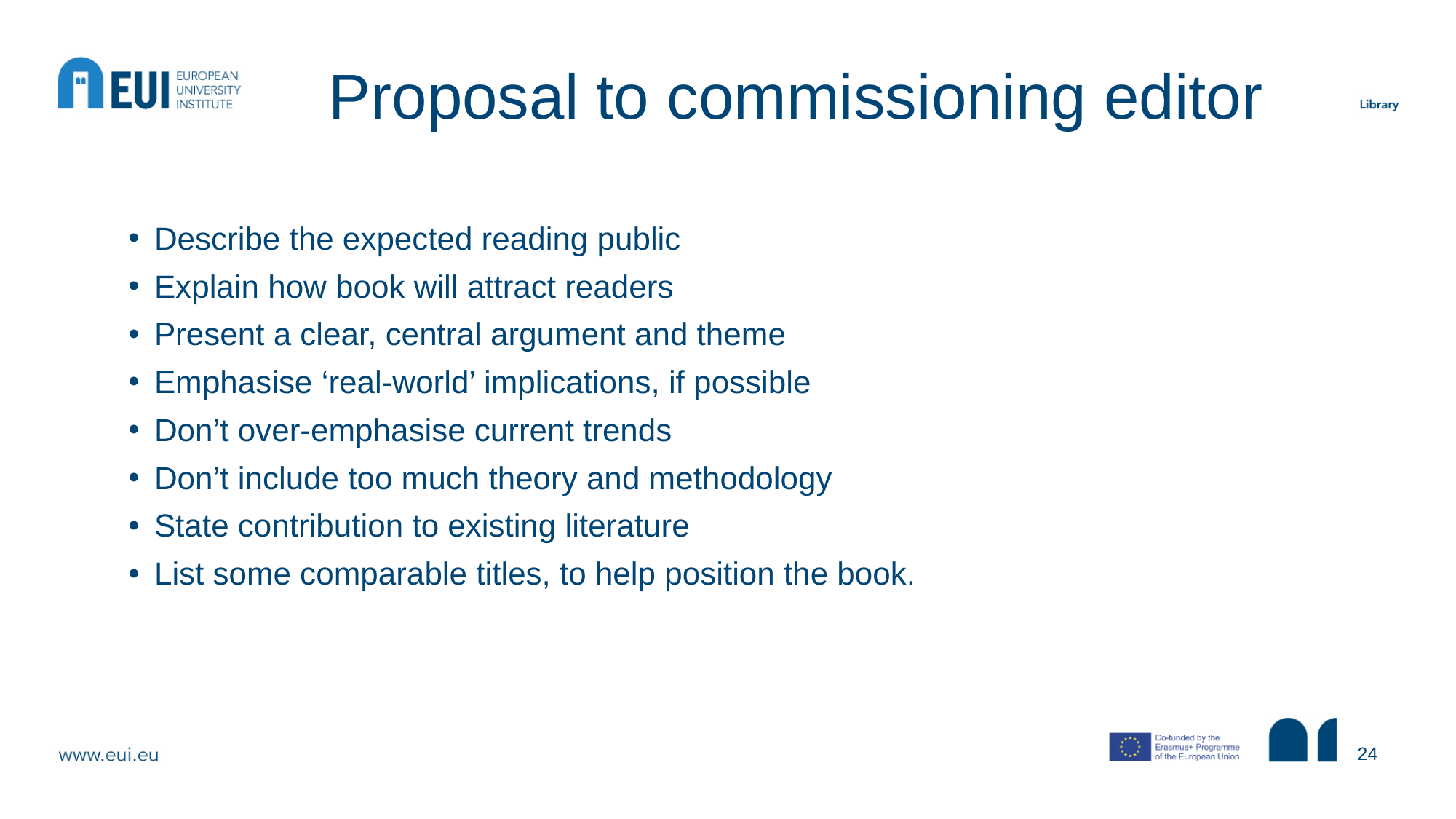

# Proposal to commissioning editor
Describe the expected reading public
Explain how book will attract readers
Present a clear, central argument and theme
Emphasise ‘real-world’ implications, if possible
Don’t over-emphasise current trends
Don’t include too much theory and methodology
State contribution to existing literature
List some comparable titles, to help position the book.

24